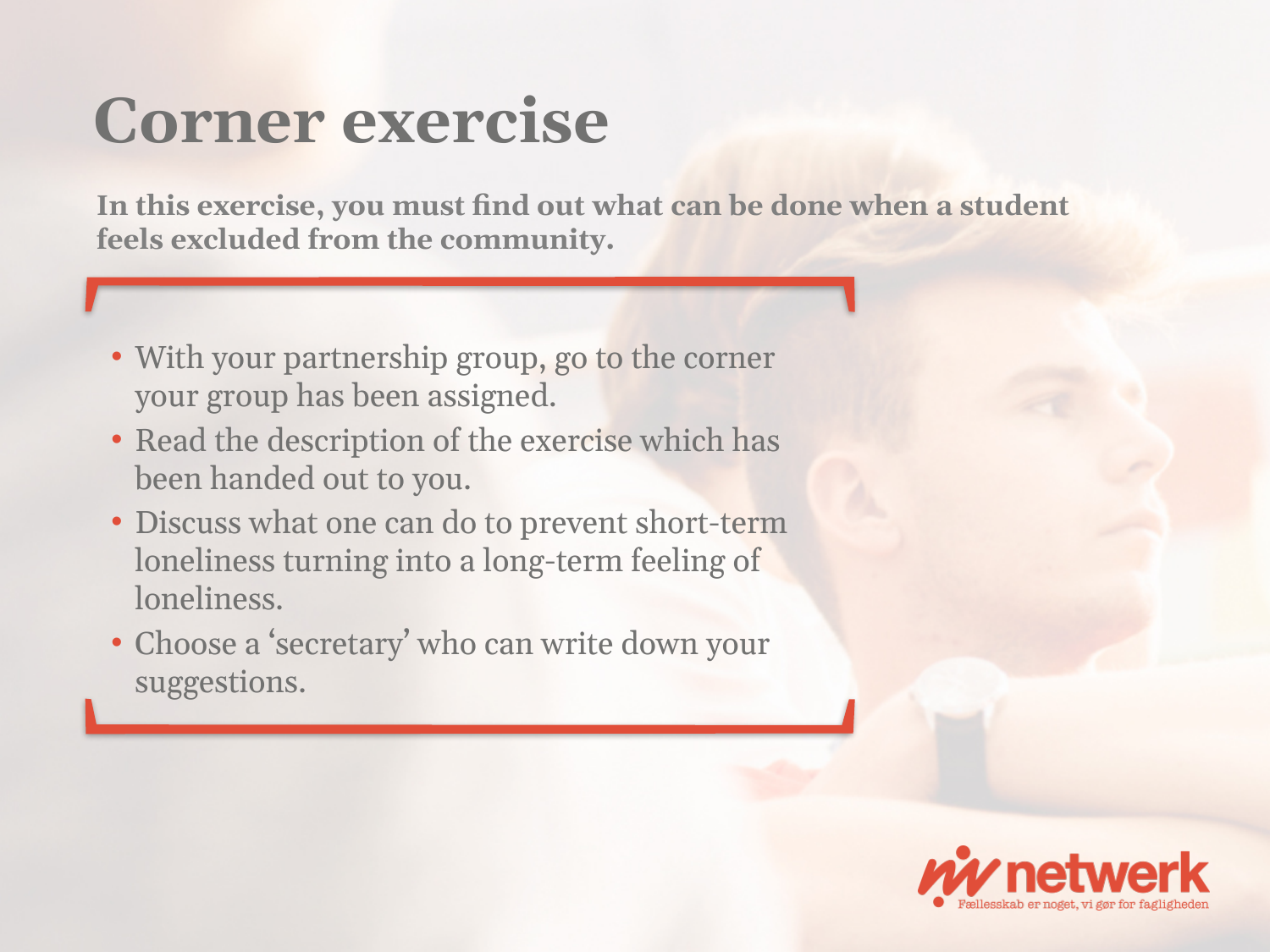

# Corner exercise
In this exercise, you must find out what can be done when a student feels excluded from the community.

With your partnership group, go to the corner your group has been assigned.
Read the description of the exercise which has been handed out to you.
Discuss what one can do to prevent short-term loneliness turning into a long-term feeling of loneliness.
Choose a ‘secretary’ who can write down your suggestions.